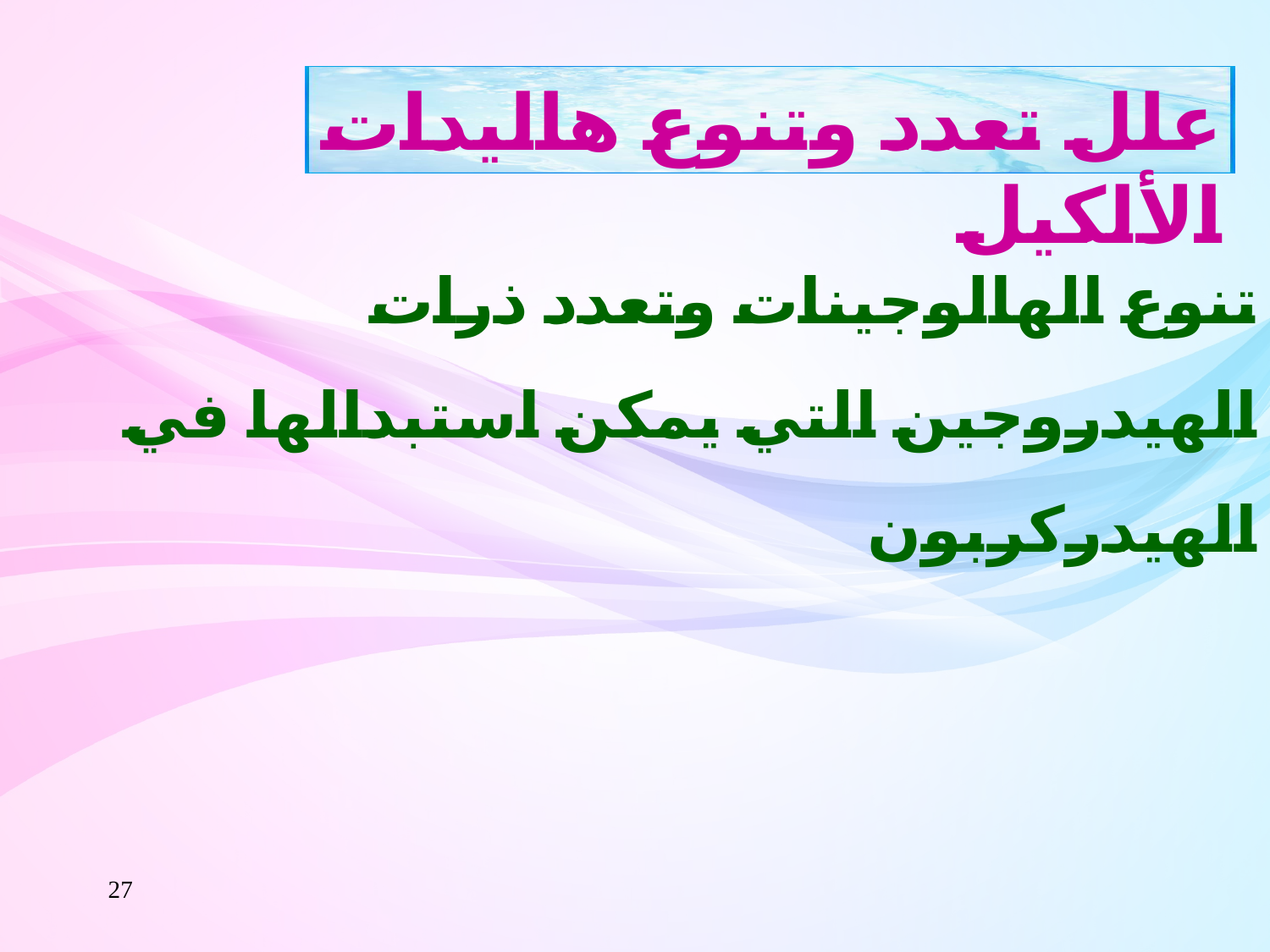

علل تعدد وتنوع هاليدات الألكيل
تنوع الهالوجينات وتعدد ذرات الهيدروجين التي يمكن استبدالها في الهيدركربون
27